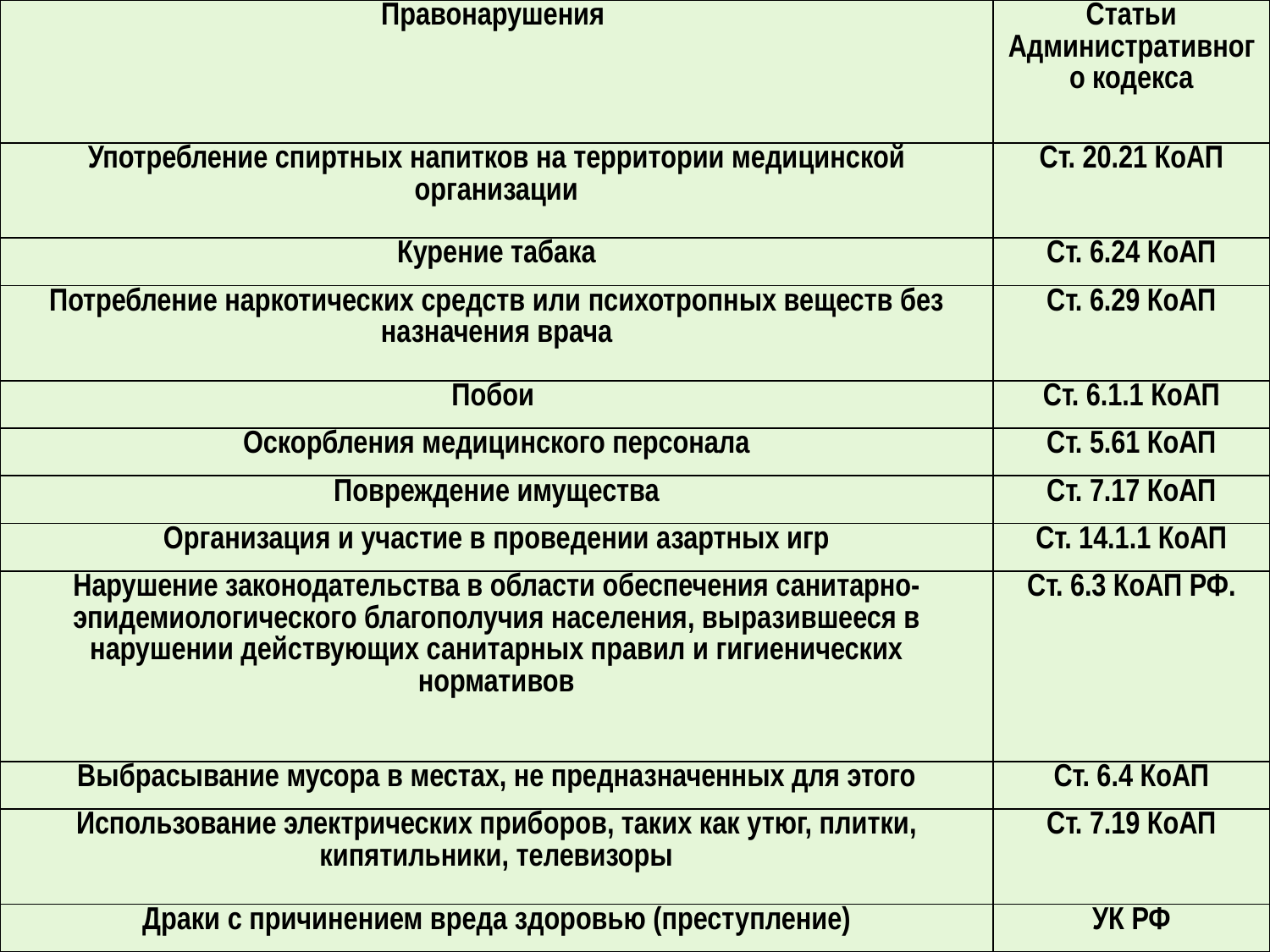

| Правонарушения | Статьи Административного кодекса |
| --- | --- |
| Употребление спиртных напитков на территории медицинской организации | Ст. 20.21 КоАП |
| Курение табака | Ст. 6.24 КоАП |
| Потребление наркотических средств или психотропных веществ без назначения врача | Ст. 6.29 КоАП |
| Побои | Ст. 6.1.1 КоАП |
| Оскорбления медицинского персонала | Ст. 5.61 КоАП |
| Повреждение имущества | Ст. 7.17 КоАП |
| Организация и участие в проведении азартных игр | Ст. 14.1.1 КоАП |
| Нарушение законодательства в области обеспечения санитарно-эпидемиологического благополучия населения, выразившееся в нарушении действующих санитарных правил и гигиенических нормативов | Ст. 6.3 КоАП РФ. |
| Выбрасывание мусора в местах, не предназначенных для этого | Ст. 6.4 КоАП |
| Использование электрических приборов, таких как утюг, плитки, кипятильники, телевизоры | Ст. 7.19 КоАП |
| Драки с причинением вреда здоровью (преступление) | УК РФ |